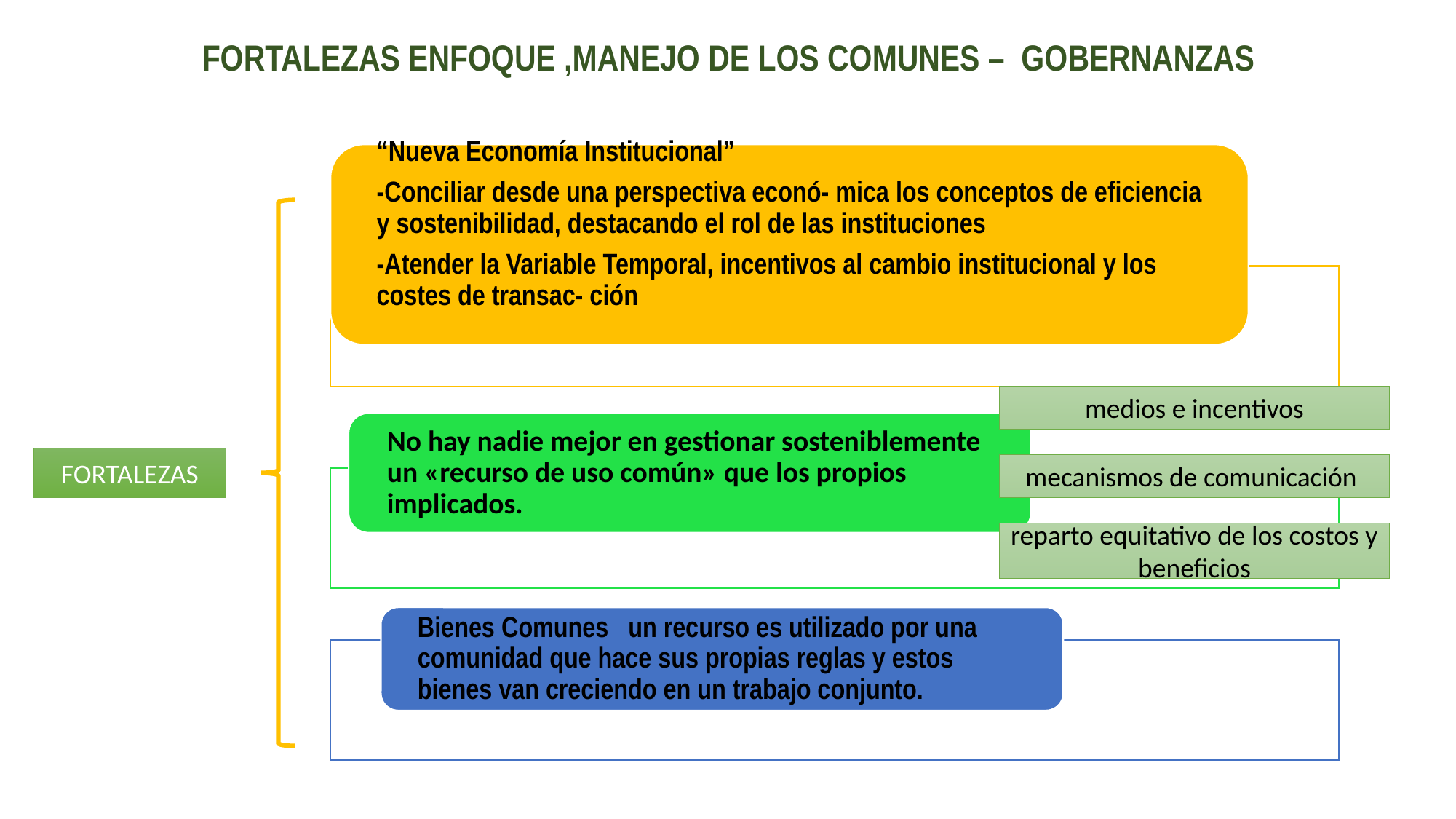

FORTALEZAS ENFOQUE ,MANEJO DE LOS COMUNES –  GOBERNANZAS
“Nueva Economía Institucional”
-Conciliar desde una perspectiva econó- mica los conceptos de eficiencia y sostenibilidad, destacando el rol de las instituciones
-Atender la Variable Temporal, incentivos al cambio institucional y los costes de transac- ción

No hay nadie mejor en gestionar sosteniblemente un «recurso de uso común» que los propios implicados.
Bienes Comunes   un recurso es utilizado por una comunidad que hace sus propias reglas y estos bienes van creciendo en un trabajo conjunto.

medios e incentivos
FORTALEZAS
mecanismos de comunicación
reparto equitativo de los costos y beneficios